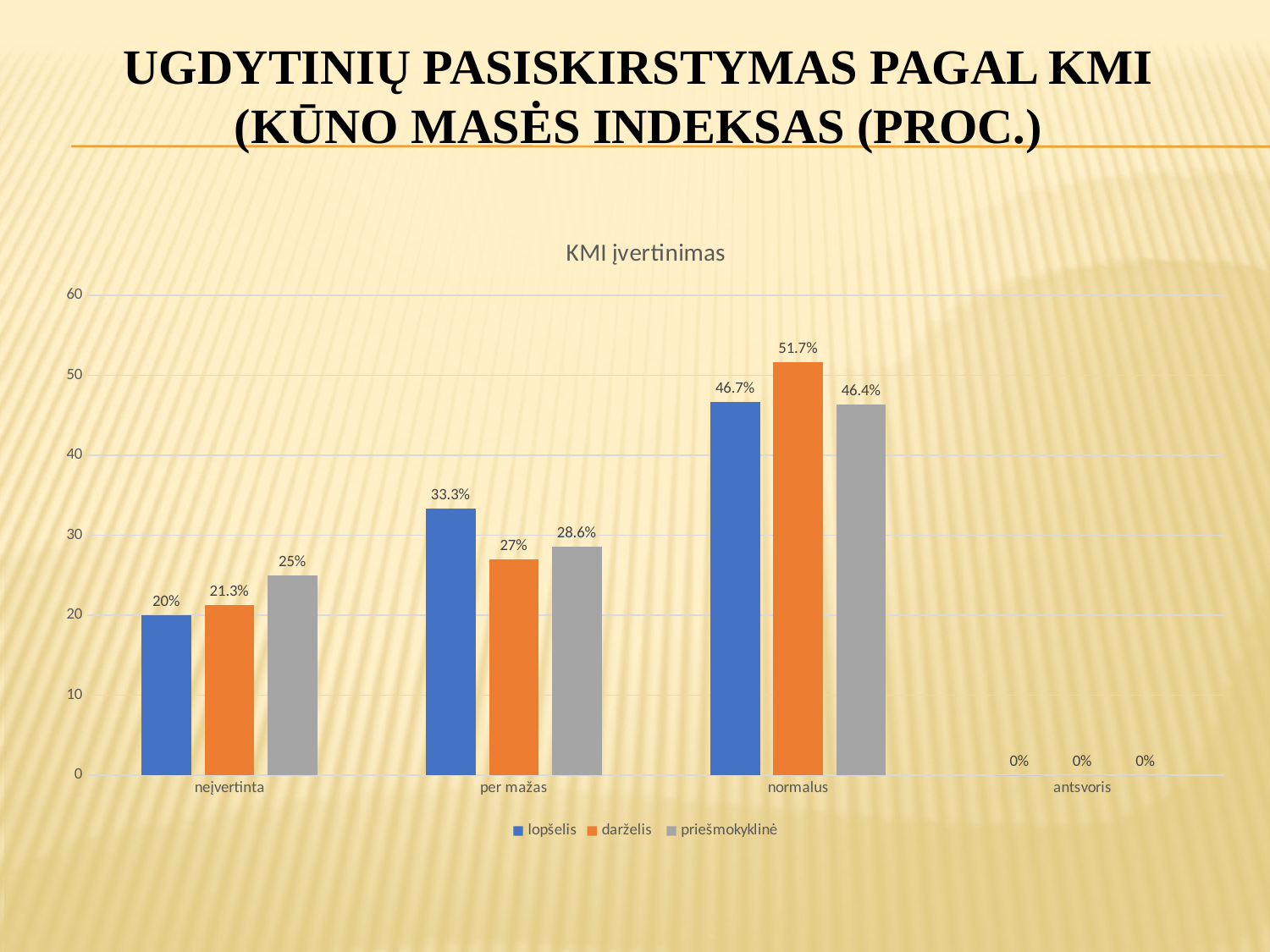

# Ugdytinių pasiskirstymas pagal KMI (kūno masės indeksas (proc.)

### Chart: KMI įvertinimas

| Category | lopšelis | darželis  | priešmokyklinė |
|---|---|---|---|
| neįvertinta | 20.0 | 21.3 | 25.0 |
| per mažas | 33.3 | 27.0 | 28.6 |
| normalus | 46.7 | 51.7 | 46.4 |
| antsvoris | 0.0 | 0.0 | 0.0 |